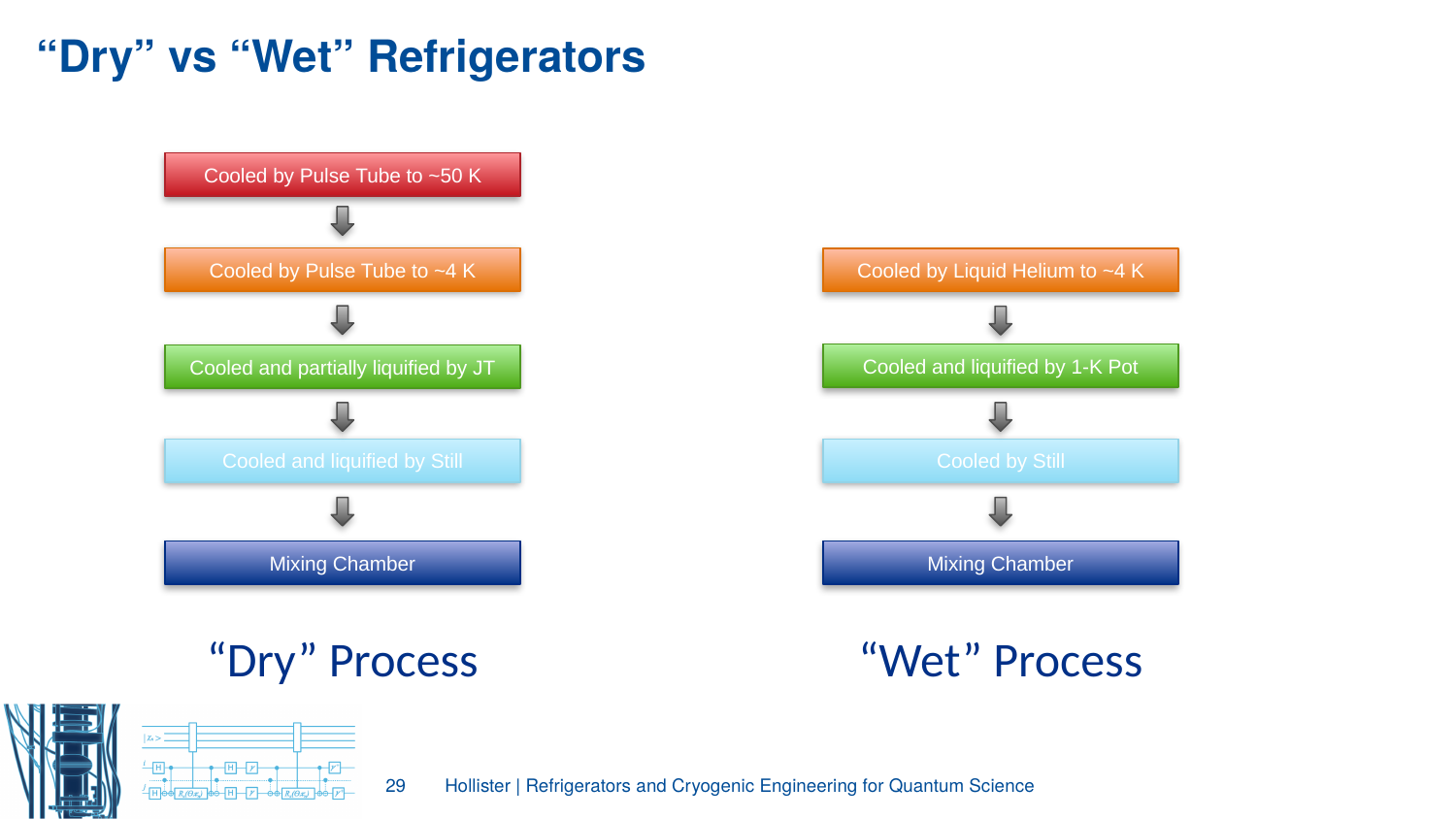

# “Dry” vs “Wet” Refrigerators
Cooled by Pulse Tube to ~50 K

Cooled by Pulse Tube to ~4 K
Cooled by Liquid Helium to ~4 K

Cooled and liquified by 1-K Pot
Cooled and partially liquified by JT

Cooled and liquified by Still
Cooled by Still

Mixing Chamber
Mixing Chamber
“Wet” Process
“Dry” Process
29
Hollister | Refrigerators and Cryogenic Engineering for Quantum Science